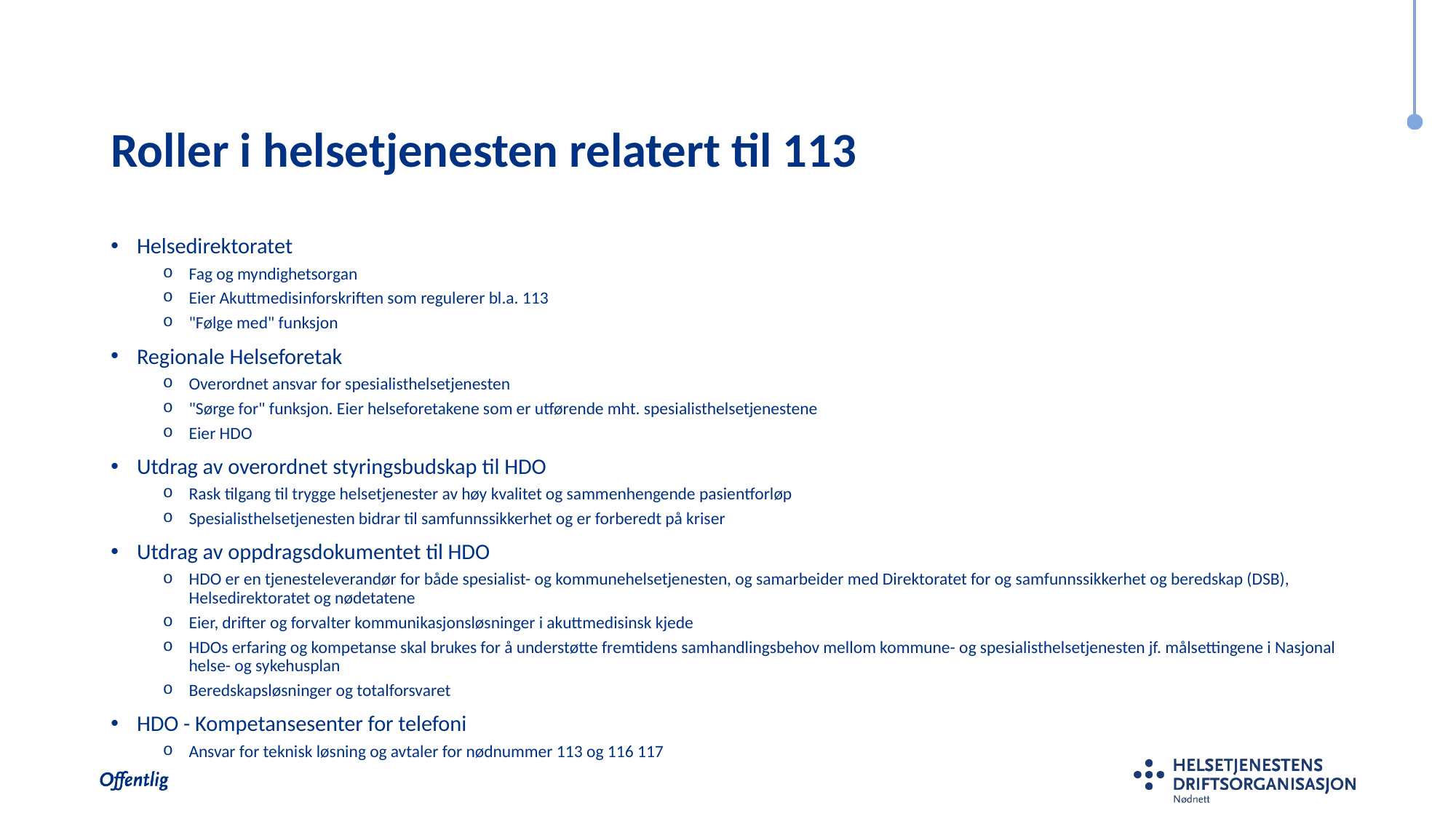

# Roller i helsetjenesten relatert til 113
Helsedirektoratet
Fag og myndighetsorgan
Eier Akuttmedisinforskriften som regulerer bl.a. 113
"Følge med" funksjon
Regionale Helseforetak
Overordnet ansvar for spesialisthelsetjenesten
"Sørge for" funksjon. Eier helseforetakene som er utførende mht. spesialisthelsetjenestene
Eier HDO
Utdrag av overordnet styringsbudskap til HDO
Rask tilgang til trygge helsetjenester av høy kvalitet og sammenhengende pasientforløp
Spesialisthelsetjenesten bidrar til samfunnssikkerhet og er forberedt på kriser
Utdrag av oppdragsdokumentet til HDO
HDO er en tjenesteleverandør for både spesialist- og kommunehelsetjenesten, og samarbeider med Direktoratet for og samfunnssikkerhet og beredskap (DSB), Helsedirektoratet og nødetatene
Eier, drifter og forvalter kommunikasjonsløsninger i akuttmedisinsk kjede
HDOs erfaring og kompetanse skal brukes for å understøtte fremtidens samhandlingsbehov mellom kommune- og spesialisthelsetjenesten jf. målsettingene i Nasjonal helse- og sykehusplan
Beredskapsløsninger og totalforsvaret
HDO - Kompetansesenter for telefoni
Ansvar for teknisk løsning og avtaler for nødnummer 113 og 116 117